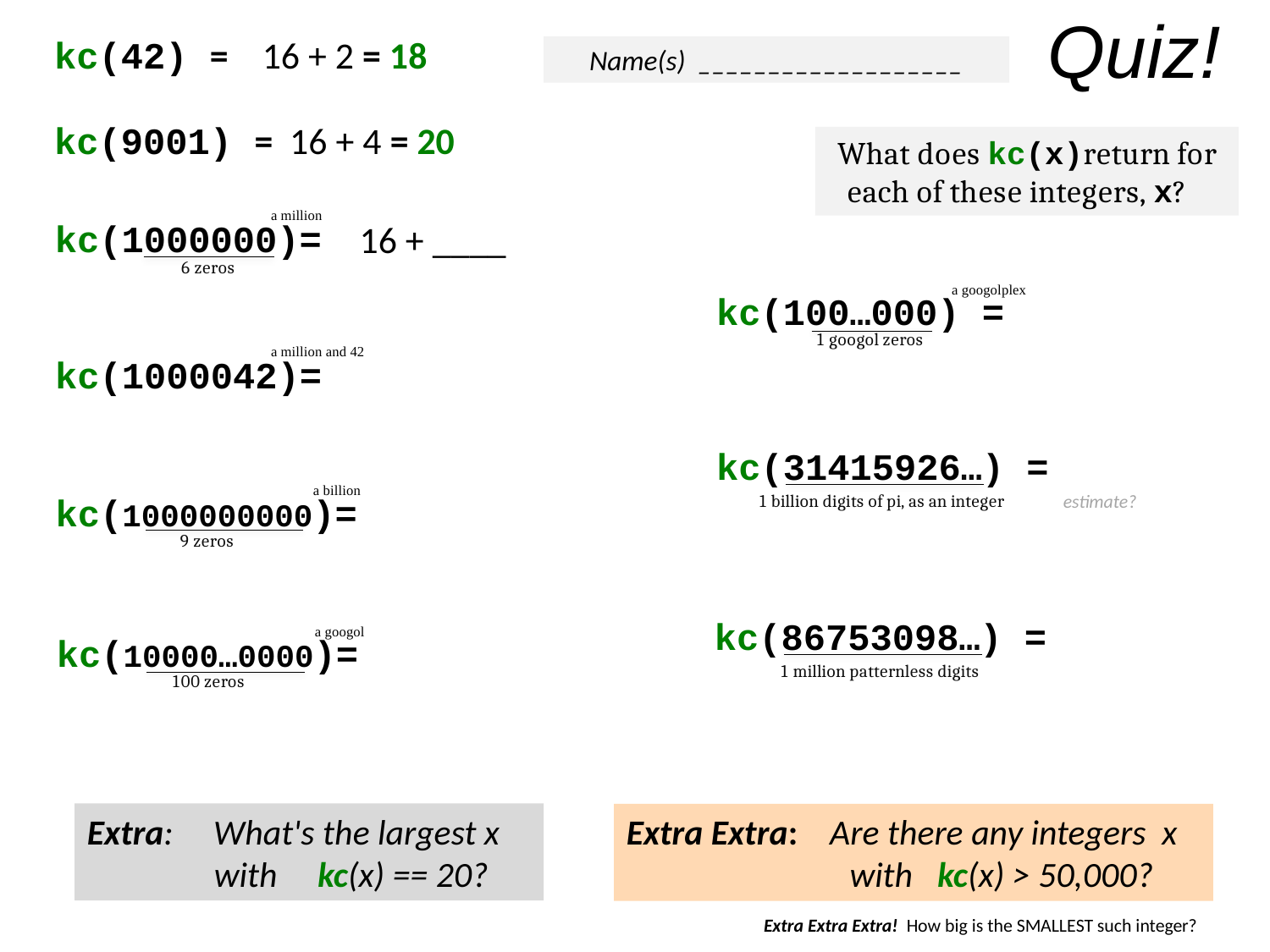

Quiz!
kc(42) =    16 + 2 = 18
Name(s)  ___________________
kc(9001) =  16 + 4 = 20
What does kc(x)return for each of these integers, x?
a million
kc(1000000)=
16 + ____
6 zeros
a googolplex
kc(100…000) =
1 googol zeros
a million and 42
kc(1000042)=
kc(31415926…) =
a billion
  estimate?
kc(1000000000)=
1 billion digits of pi, as an integer
9 zeros
kc(86753098…) =
a googol
kc(10000…0000)=
1 million patternless digits
100 zeros
Extra:     What's the largest x 	with     kc(x) == 20?
Extra Extra:    Are there any integers  x	            with   kc(x) > 50,000?
Extra Extra Extra!  How big is the SMALLEST such integer?